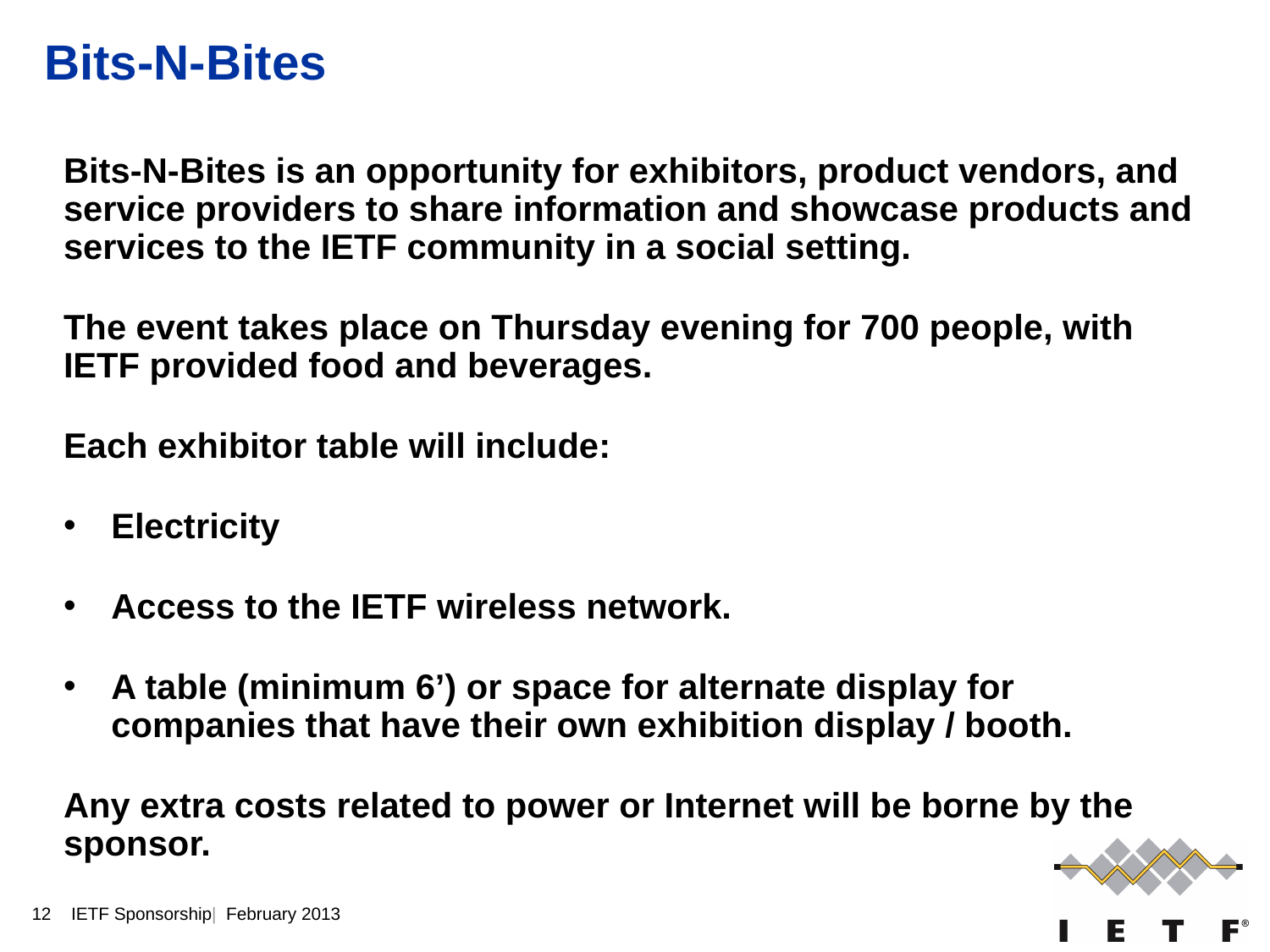

Bits-N-Bites
Bits-N-Bites is an opportunity for exhibitors, product vendors, and service providers to share information and showcase products and services to the IETF community in a social setting.
The event takes place on Thursday evening for 700 people, with IETF provided food and beverages.
Each exhibitor table will include:
Electricity
Access to the IETF wireless network.
A table (minimum 6’) or space for alternate display for companies that have their own exhibition display / booth.
Any extra costs related to power or Internet will be borne by the sponsor.

12